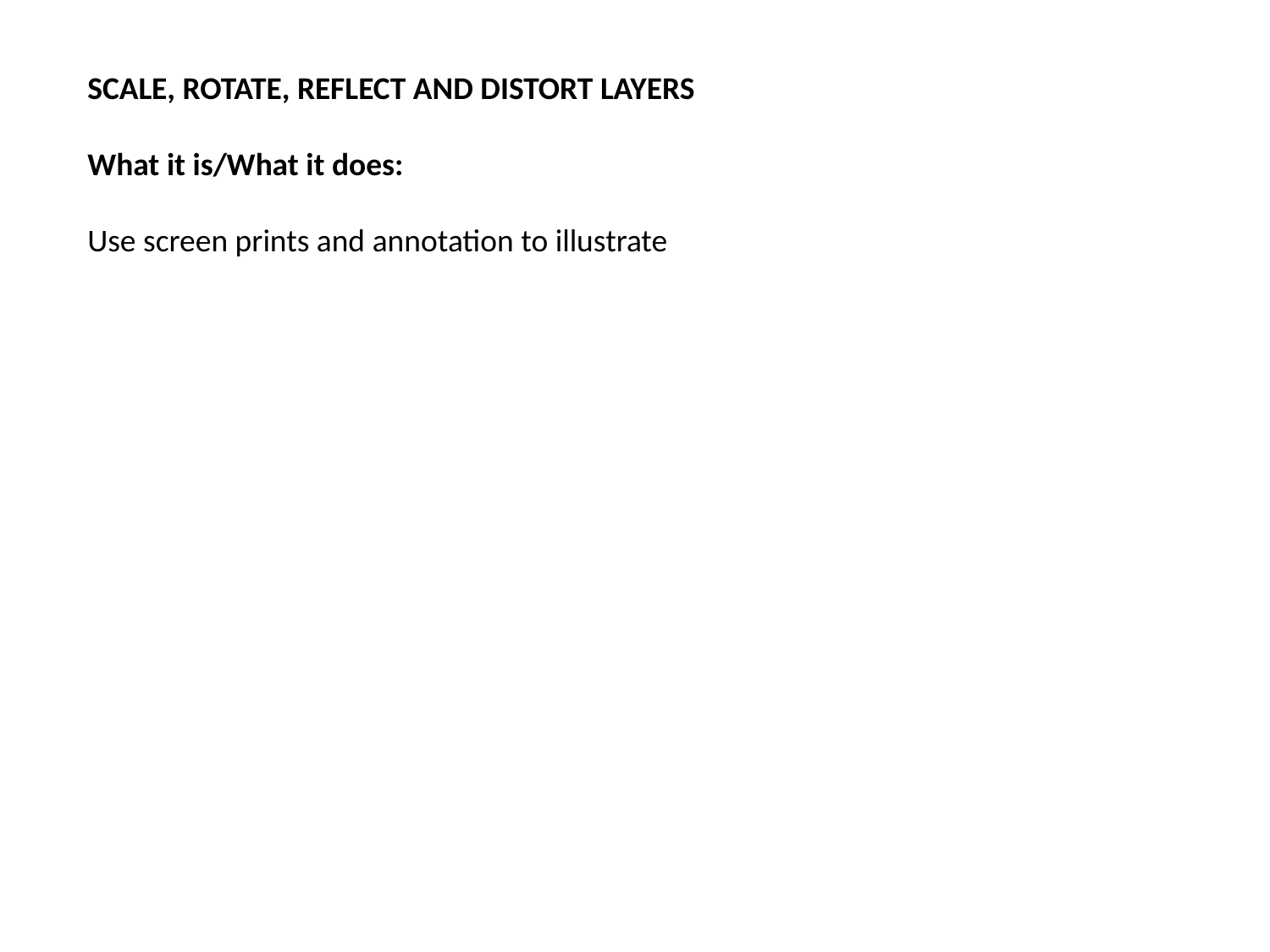

SCALE, ROTATE, REFLECT AND DISTORT LAYERS

What it is/What it does:

Use screen prints and annotation to illustrate